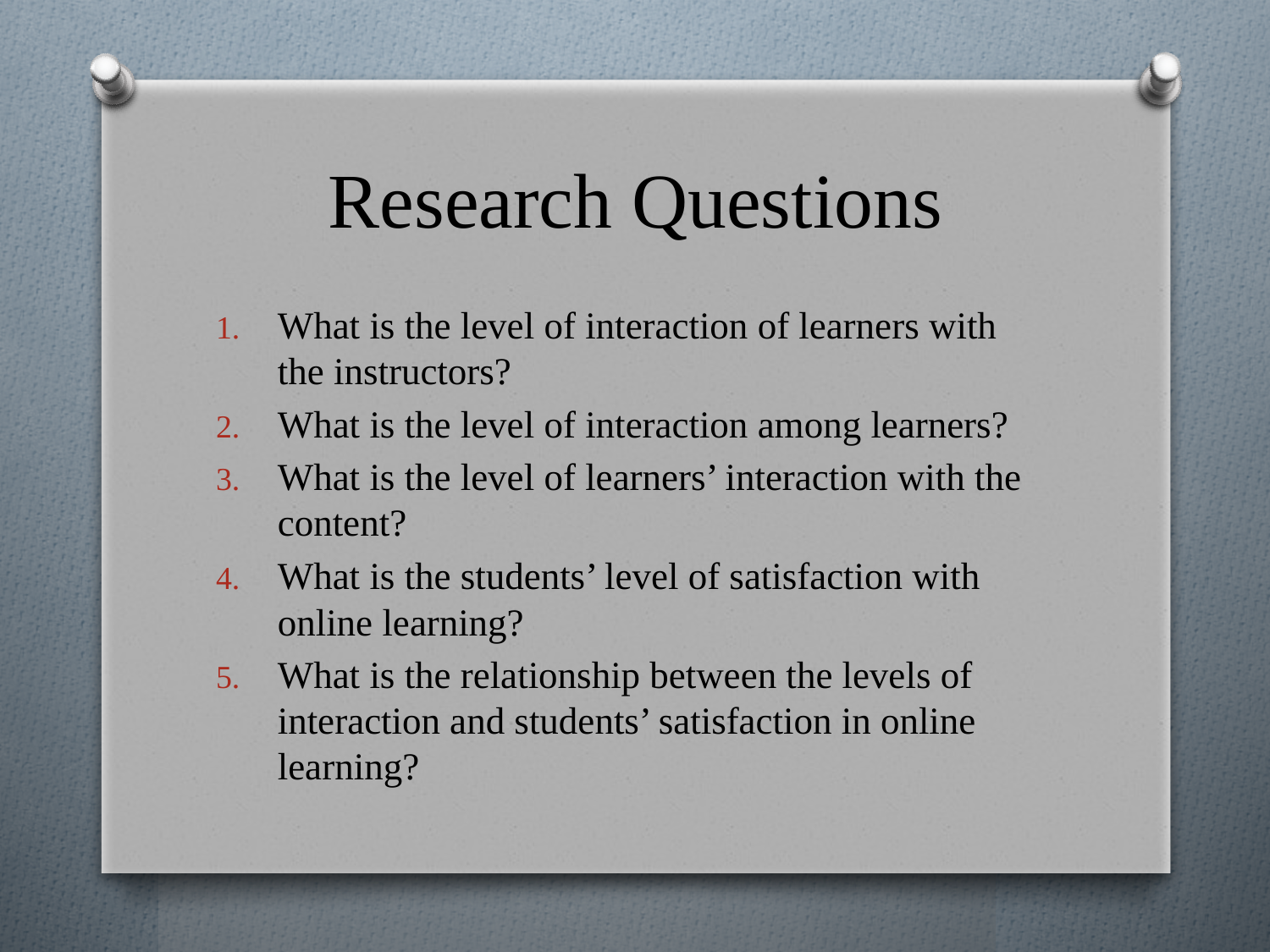

# Research Questions
What is the level of interaction of learners with the instructors?
What is the level of interaction among learners?
What is the level of learners’ interaction with the content?
What is the students’ level of satisfaction with online learning?
What is the relationship between the levels of interaction and students’ satisfaction in online learning?